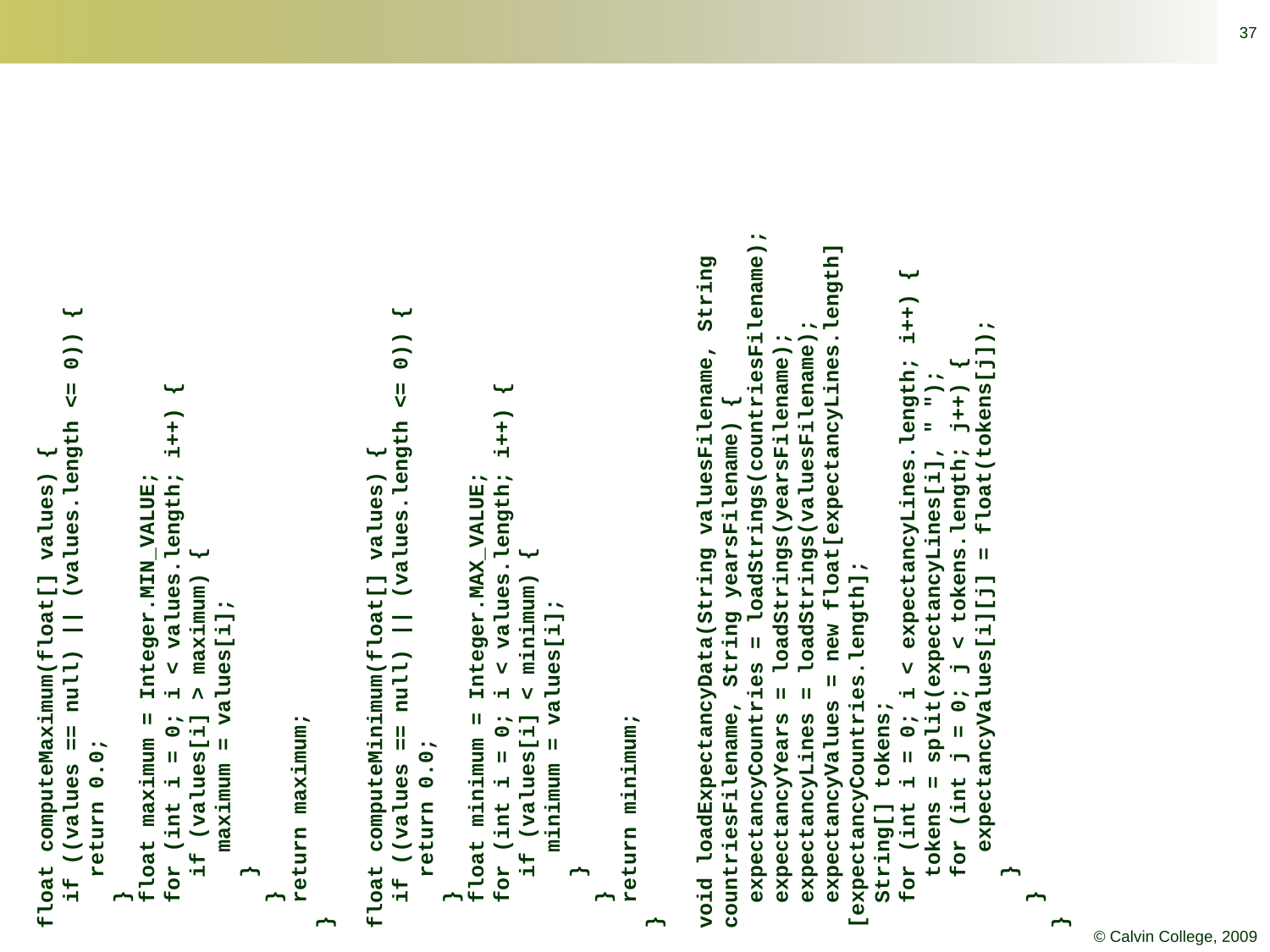

37

float computeMaximum(float[] values) {
  if ((values == null) || (values.length <= 0)) {
    return 0.0;
  }
  float maximum = Integer.MIN_VALUE;
  for (int i = 0; i < values.length; i++) {
    if (values[i] > maximum) {
      maximum = values[i];
    }
  }
  return maximum;
}

float computeMinimum(float[] values) {
  if ((values == null) || (values.length <= 0)) {
    return 0.0;
  }
  float minimum = Integer.MAX_VALUE;
  for (int i = 0; i < values.length; i++) {
    if (values[i] < minimum) {
      minimum = values[i];
    }
  }
  return minimum;
}

void loadExpectancyData(String valuesFilename, String countriesFilename, String yearsFilename) {
  expectancyCountries = loadStrings(countriesFilename);
  expectancyYears = loadStrings(yearsFilename);
  expectancyLines = loadStrings(valuesFilename);
  expectancyValues = new float[expectancyLines.length][expectancyCountries.length];
  String[] tokens;
  for (int i = 0; i < expectancyLines.length; i++) {
    tokens = split(expectancyLines[i], " ");
    for (int j = 0; j < tokens.length; j++) {
      expectancyValues[i][j] = float(tokens[j]);
    }
  }
}